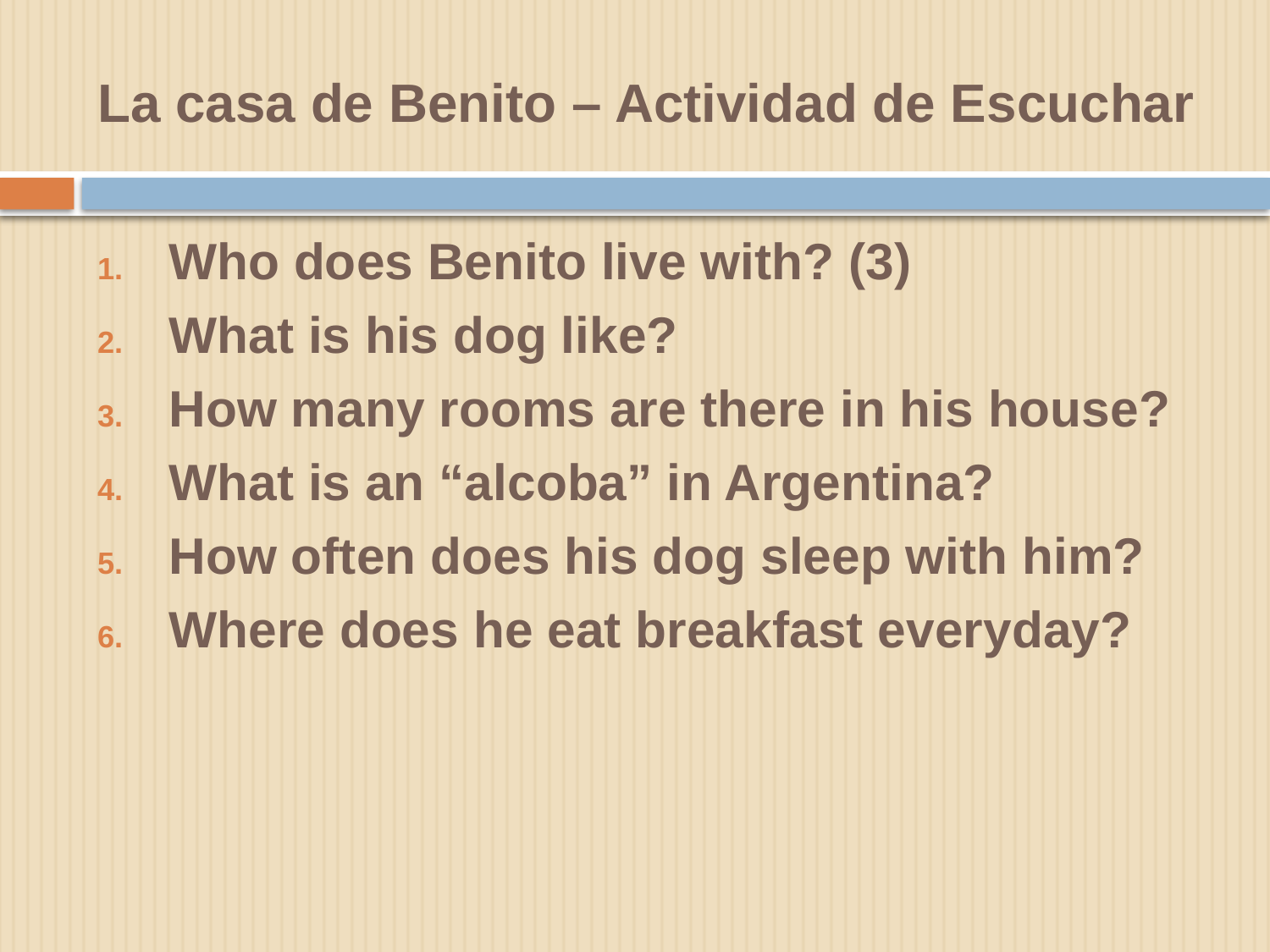

# La casa de Benito – Actividad de Escuchar
Who does Benito live with? (3)
What is his dog like?
How many rooms are there in his house?
What is an “alcoba” in Argentina?
How often does his dog sleep with him?
Where does he eat breakfast everyday?